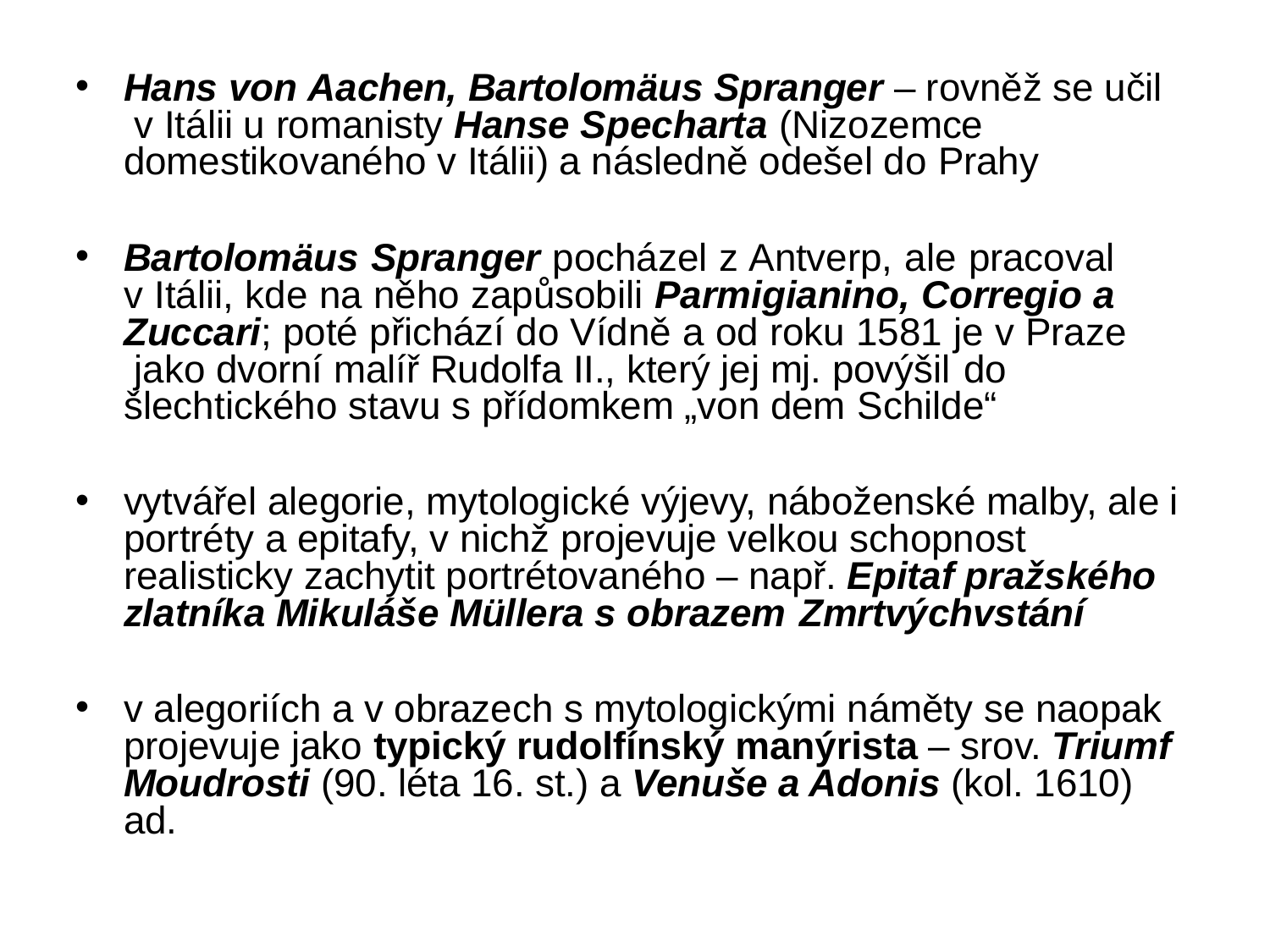

Hans von Aachen, Bartolomäus Spranger – rovněž se učil  v Itálii u romanisty Hanse Specharta (Nizozemce
domestikovaného v Itálii) a následně odešel do Prahy

Bartolomäus Spranger pocházel z Antverp, ale pracoval  v Itálii, kde na něho zapůsobili Parmigianino, Corregio a  Zuccari; poté přichází do Vídně a od roku 1581 je v Praze  jako dvorní malíř Rudolfa II., který jej mj. povýšil do
šlechtického stavu s přídomkem „von dem Schilde“

vytvářel alegorie, mytologické výjevy, náboženské malby, ale i  portréty a epitafy, v nichž projevuje velkou schopnost  realisticky zachytit portrétovaného – např. Epitaf pražského  zlatníka Mikuláše Müllera s obrazem Zmrtvýchvstání

v alegoriích a v obrazech s mytologickými náměty se naopak  projevuje jako typický rudolfínský manýrista – srov. Triumf  Moudrosti (90. léta 16. st.) a Venuše a Adonis (kol. 1610)  ad.